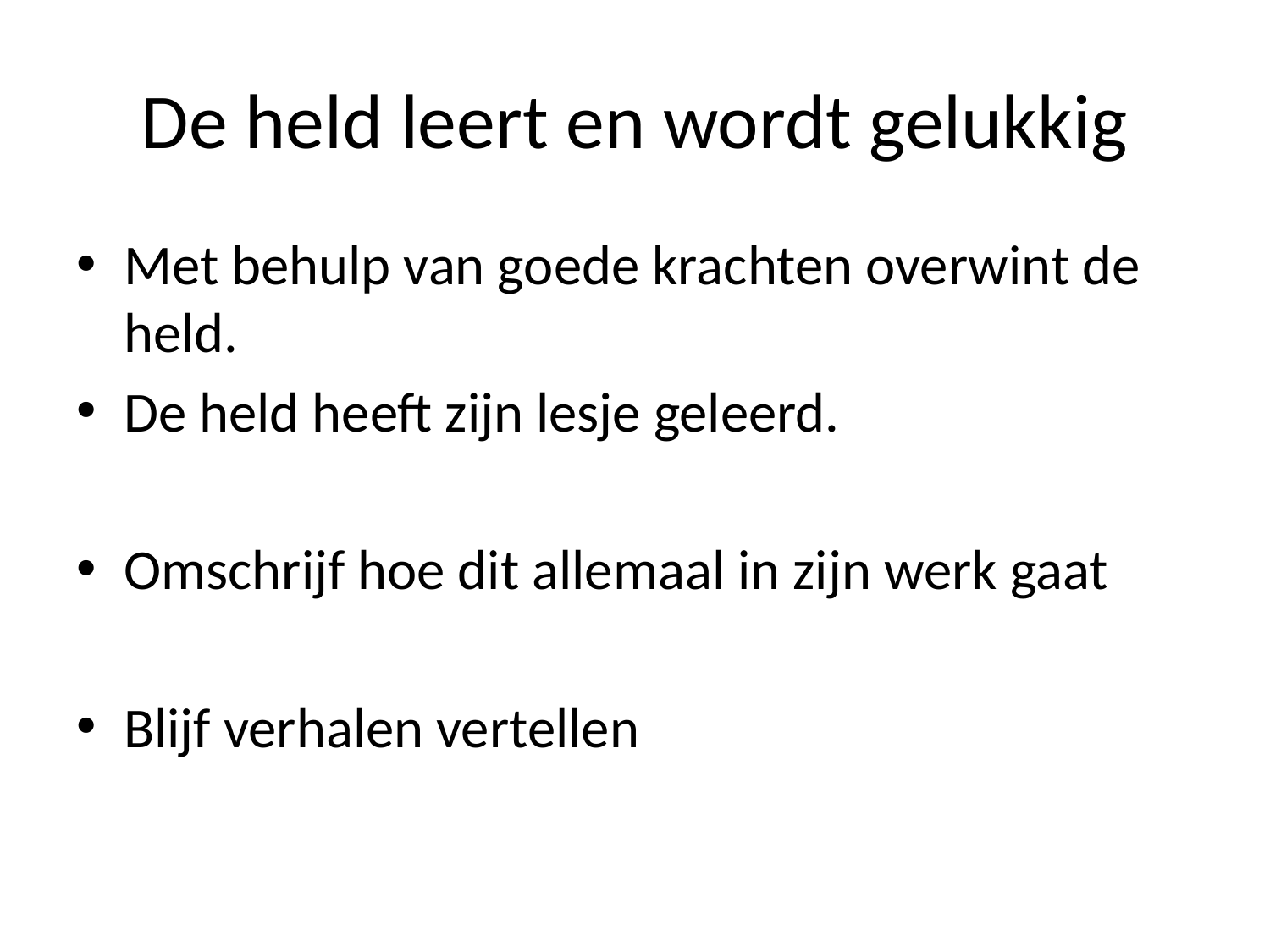

# De held leert en wordt gelukkig
Met behulp van goede krachten overwint de held.
De held heeft zijn lesje geleerd.

Omschrijf hoe dit allemaal in zijn werk gaat

Blijf verhalen vertellen